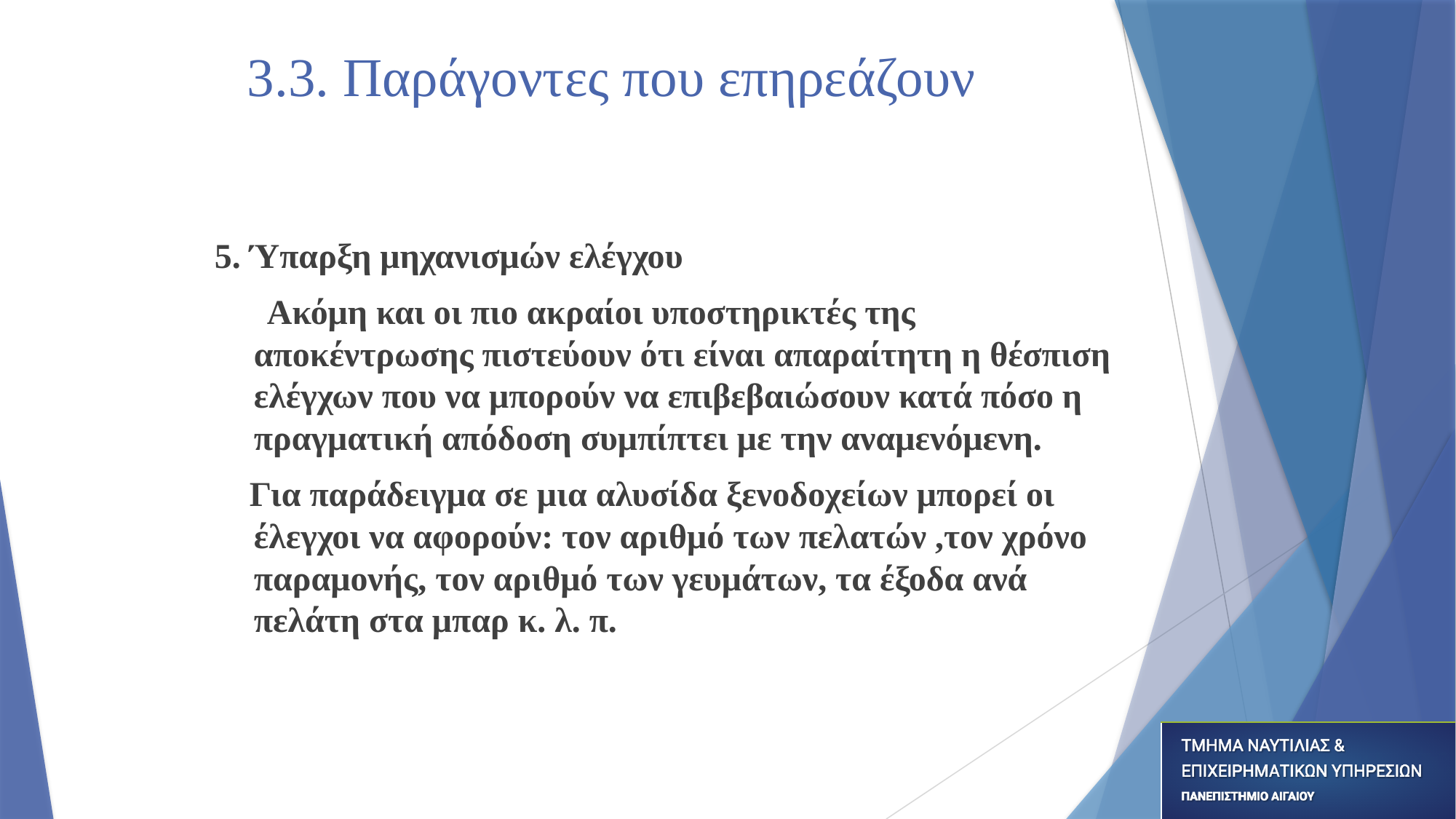

# 3.3. Παράγοντες που επηρεάζουν
5. Ύπαρξη μηχανισμών ελέγχου
      Ακόμη και οι πιο ακραίοι υποστηρικτές της αποκέντρωσης πιστεύουν ότι είναι απαραίτητη η θέσπιση ελέγχων που να μπορούν να επιβεβαιώσουν κατά πόσο η πραγματική απόδοση συμπίπτει με την αναμενόμενη.
    Για παράδειγμα σε μια αλυσίδα ξενοδοχείων μπορεί οι έλεγχοι να αφορούν: τον αριθμό των πελατών ,τον χρόνο παραμονής, τον αριθμό των γευμάτων, τα έξοδα ανά πελάτη στα μπαρ κ. λ. π.